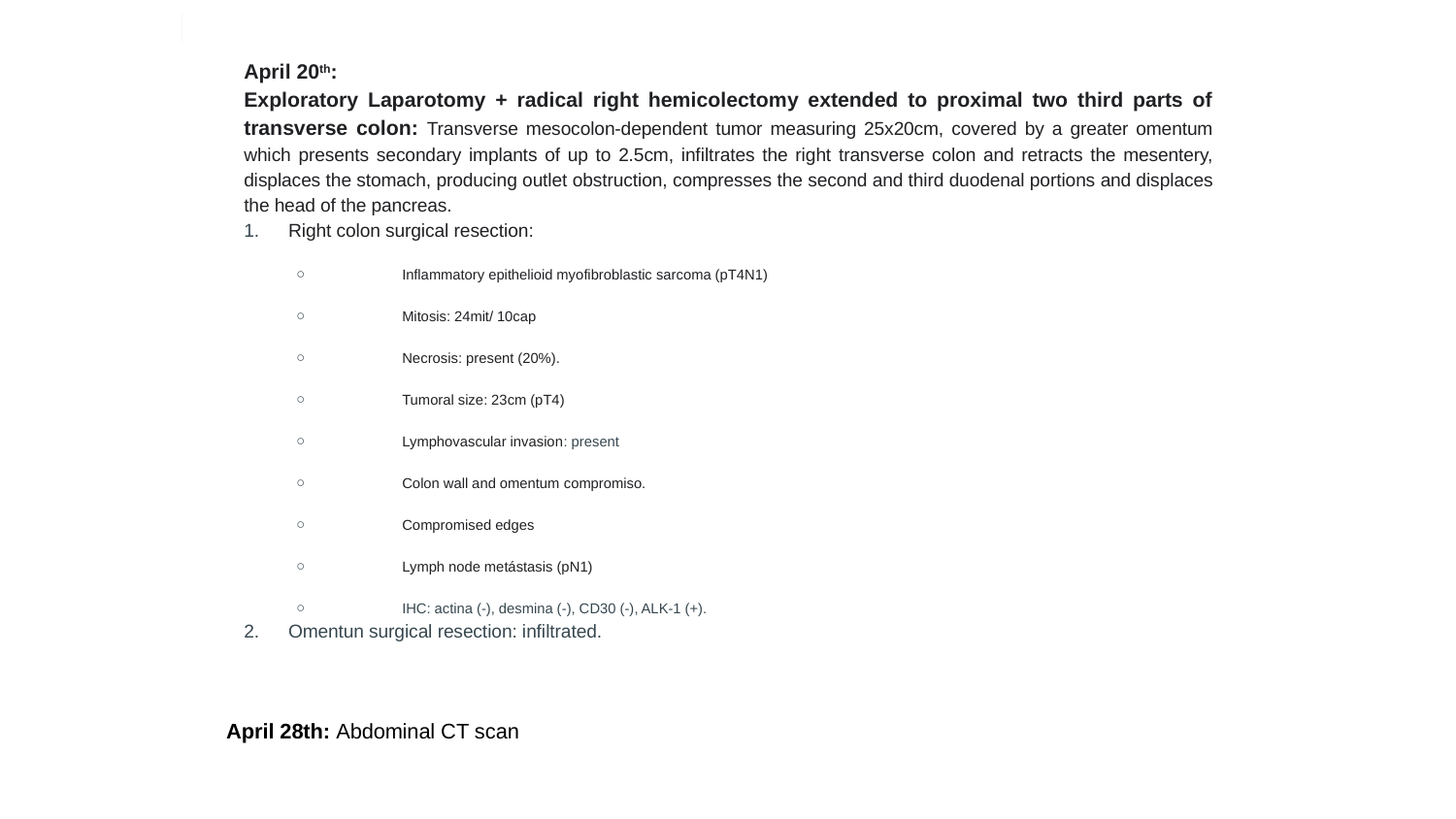

April 20th:
Exploratory Laparotomy + radical right hemicolectomy extended to proximal two third parts of transverse colon: Transverse mesocolon-dependent tumor measuring 25x20cm, covered by a greater omentum which presents secondary implants of up to 2.5cm, infiltrates the right transverse colon and retracts the mesentery, displaces the stomach, producing outlet obstruction, compresses the second and third duodenal portions and displaces the head of the pancreas.
Right colon surgical resection:
Inflammatory epithelioid myofibroblastic sarcoma (pT4N1)
Mitosis: 24mit/ 10cap
Necrosis: present (20%).
Tumoral size: 23cm (pT4)
Lymphovascular invasion: present
Colon wall and omentum compromiso.
Compromised edges
Lymph node metástasis (pN1)
IHC: actina (-), desmina (-), CD30 (-), ALK-1 (+).
Omentun surgical resection: infiltrated.
April 28th: Abdominal CT scan